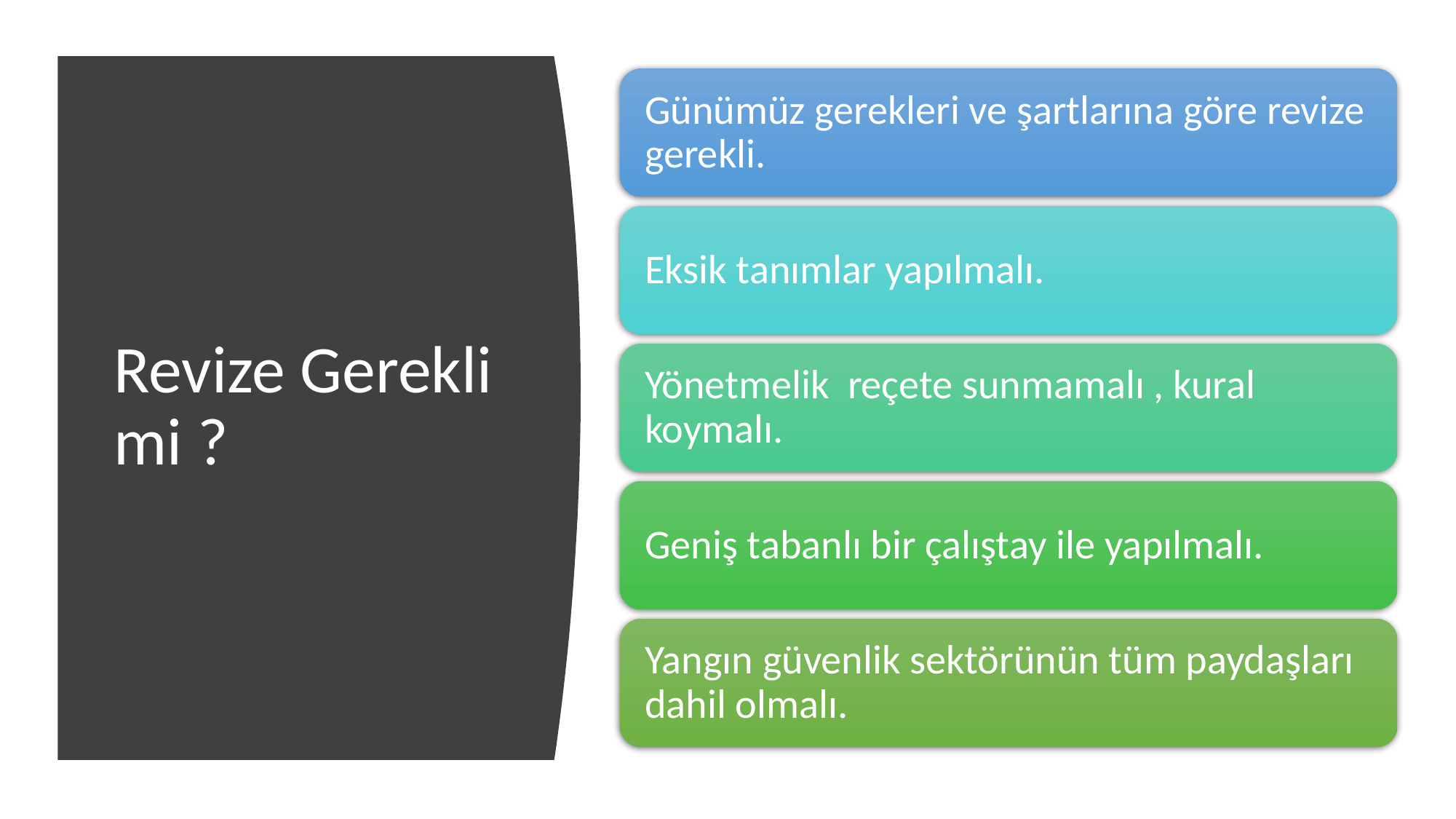

Günümüz gerekleri ve şartlarına göre revize gerekli.
Eksik tanımlar yapılmalı.
Yönetmelik  reçete sunmamalı , kural koymalı.
Geniş tabanlı bir çalıştay ile yapılmalı.
Yangın güvenlik sektörünün tüm paydaşları dahil olmalı.

# Revize Gerekli mi ?